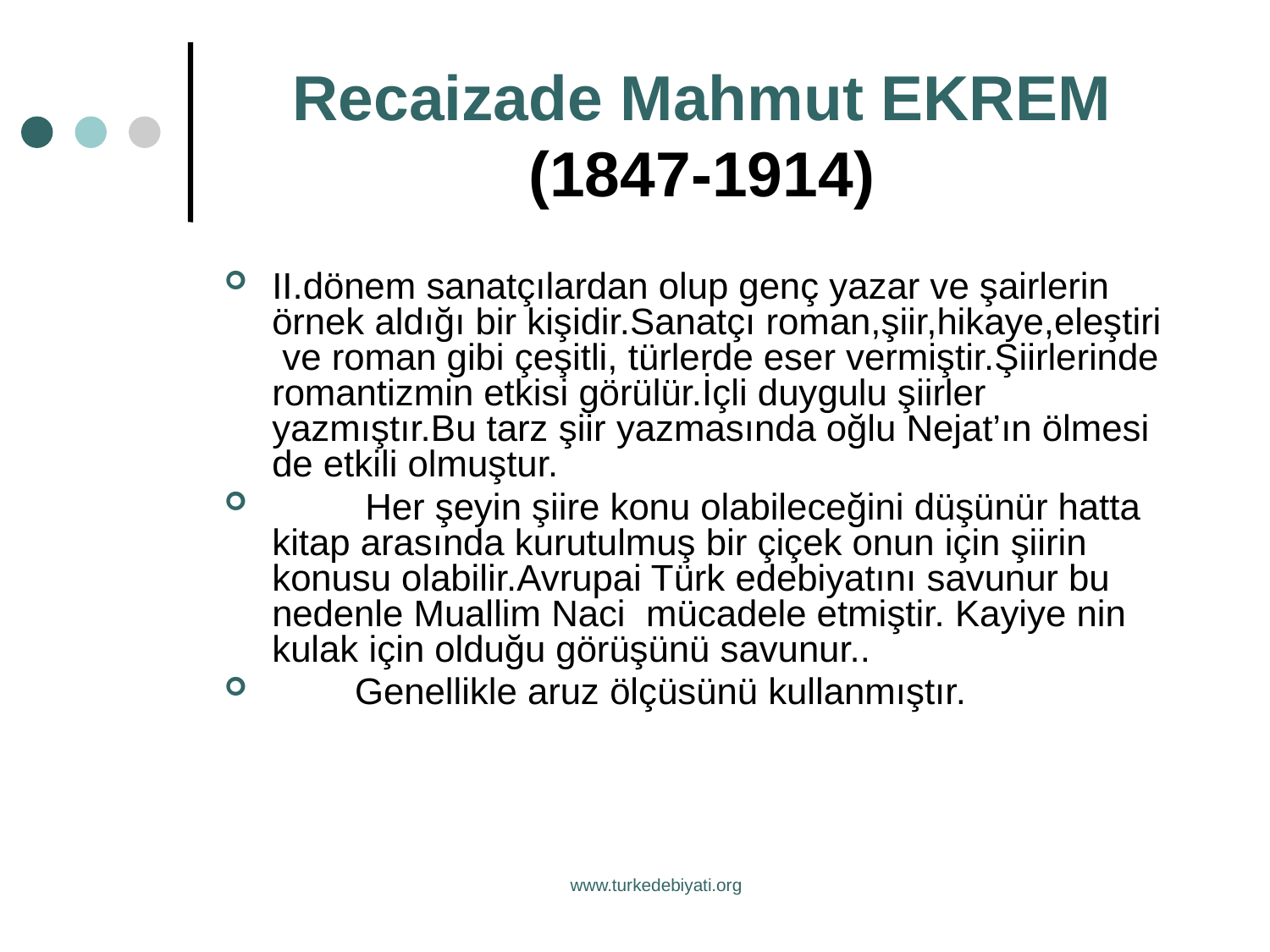

# Recaizade Mahmut EKREM (1847-1914)
II.dönem sanatçılardan olup genç yazar ve şairlerin örnek aldığı bir kişidir.Sanatçı roman,şiir,hikaye,eleştiri  ve roman gibi çeşitli, türlerde eser vermiştir.Şiirlerinde romantizmin etkisi görülür.İçli duygulu şiirler yazmıştır.Bu tarz şiir yazmasında oğlu Nejat’ın ölmesi de etkili olmuştur.
         Her şeyin şiire konu olabileceğini düşünür hatta kitap arasında kurutulmuş bir çiçek onun için şiirin konusu olabilir.Avrupai Türk edebiyatını savunur bu nedenle Muallim Naci  mücadele etmiştir. Kayiye nin kulak için olduğu görüşünü savunur..
        Genellikle aruz ölçüsünü kullanmıştır.
www.turkedebiyati.org